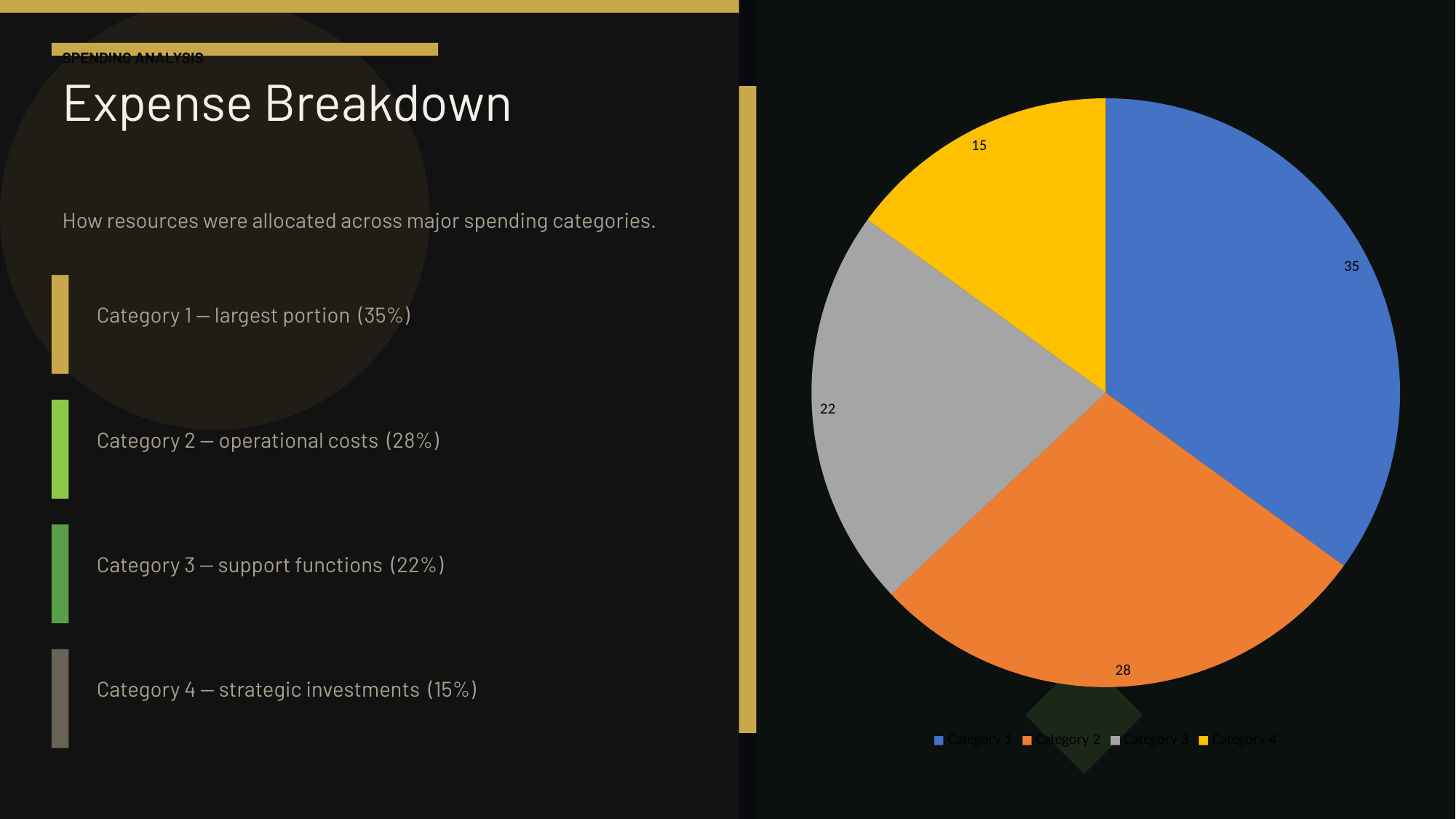

SPENDING ANALYSIS
Expense Breakdown

### Chart

| Category |  |
|---|---|
| Category 1 | 35.0 |
| Category 2 | 28.0 |
| Category 3 | 22.0 |
| Category 4 | 15.0 |
How resources were allocated across major spending categories.

Category 1 — largest portion  (35%)

Category 2 — operational costs  (28%)

Category 3 — support functions  (22%)

Category 4 — strategic investments  (15%)